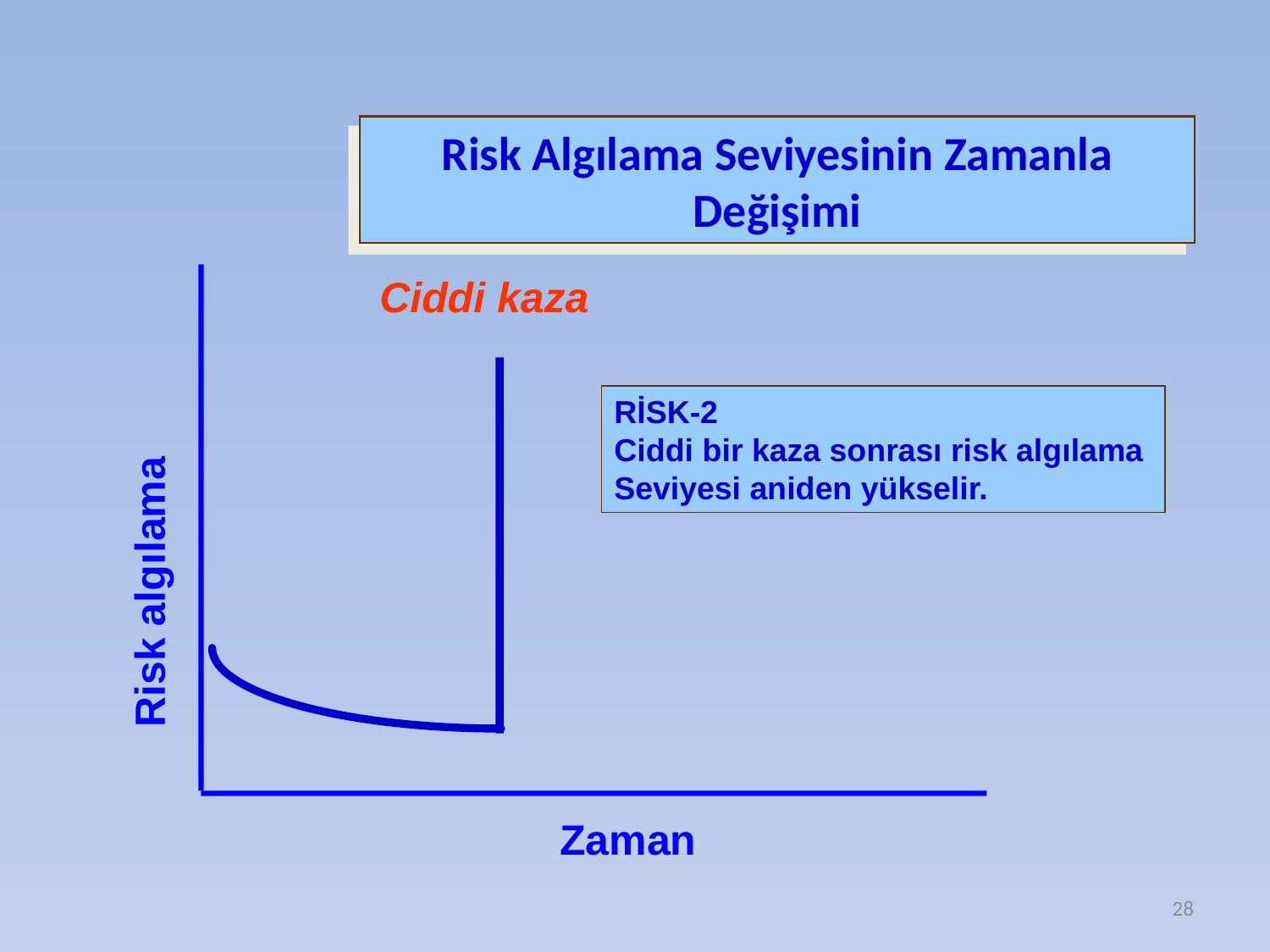

# Risk Algılama Seviyesinin Zamanla Değişimi

Ciddi kaza

RİSK-2
Ciddi bir kaza sonrası risk algılama
Seviyesi aniden yükselir.
Risk algılama

Zaman
28